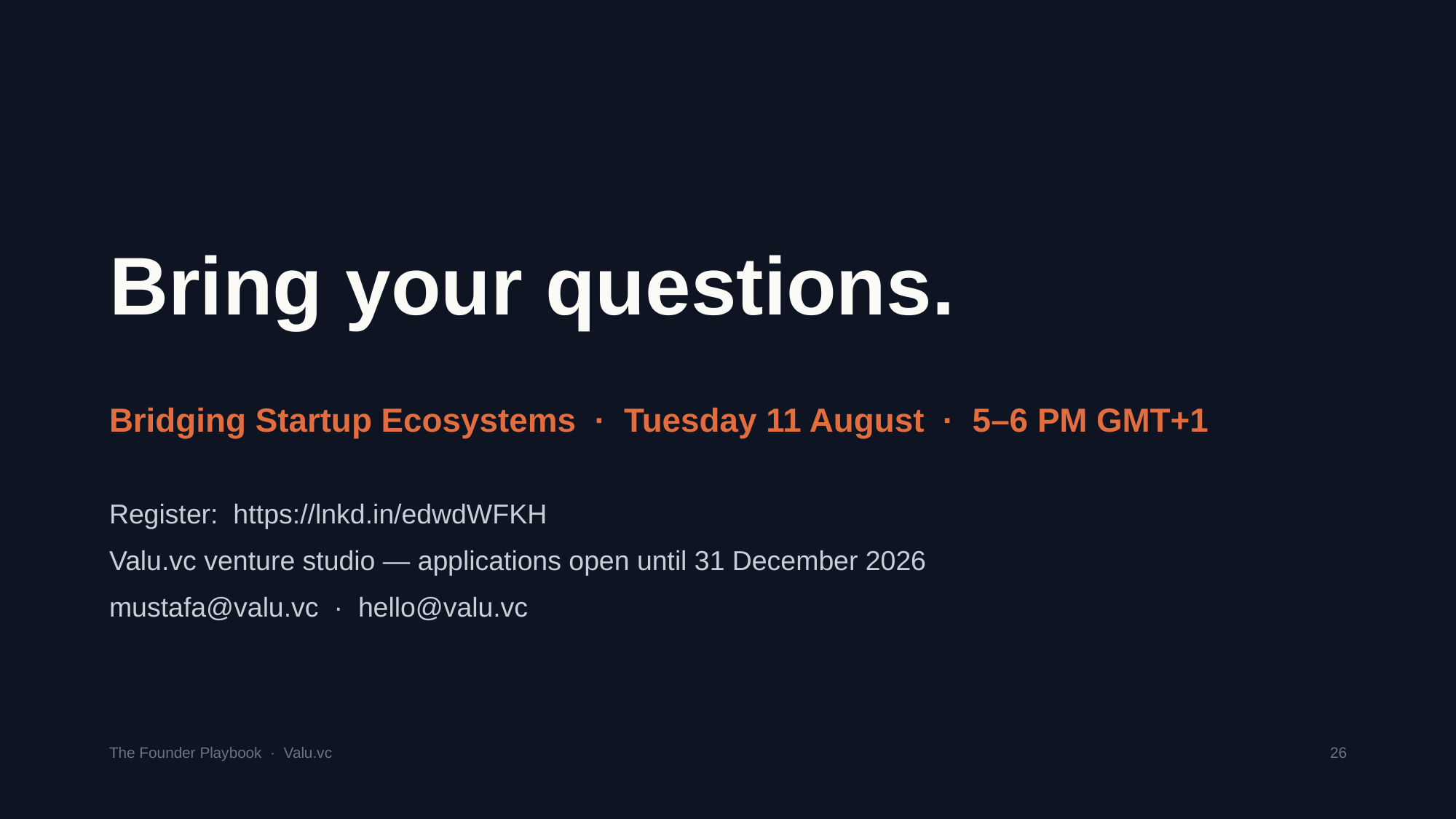

Bring your questions.
Bridging Startup Ecosystems  ·  Tuesday 11 August  ·  5–6 PM GMT+1
Register:  https://lnkd.in/edwdWFKH
Valu.vc venture studio — applications open until 31 December 2026
mustafa@valu.vc  ·  hello@valu.vc
The Founder Playbook  ·  Valu.vc
26